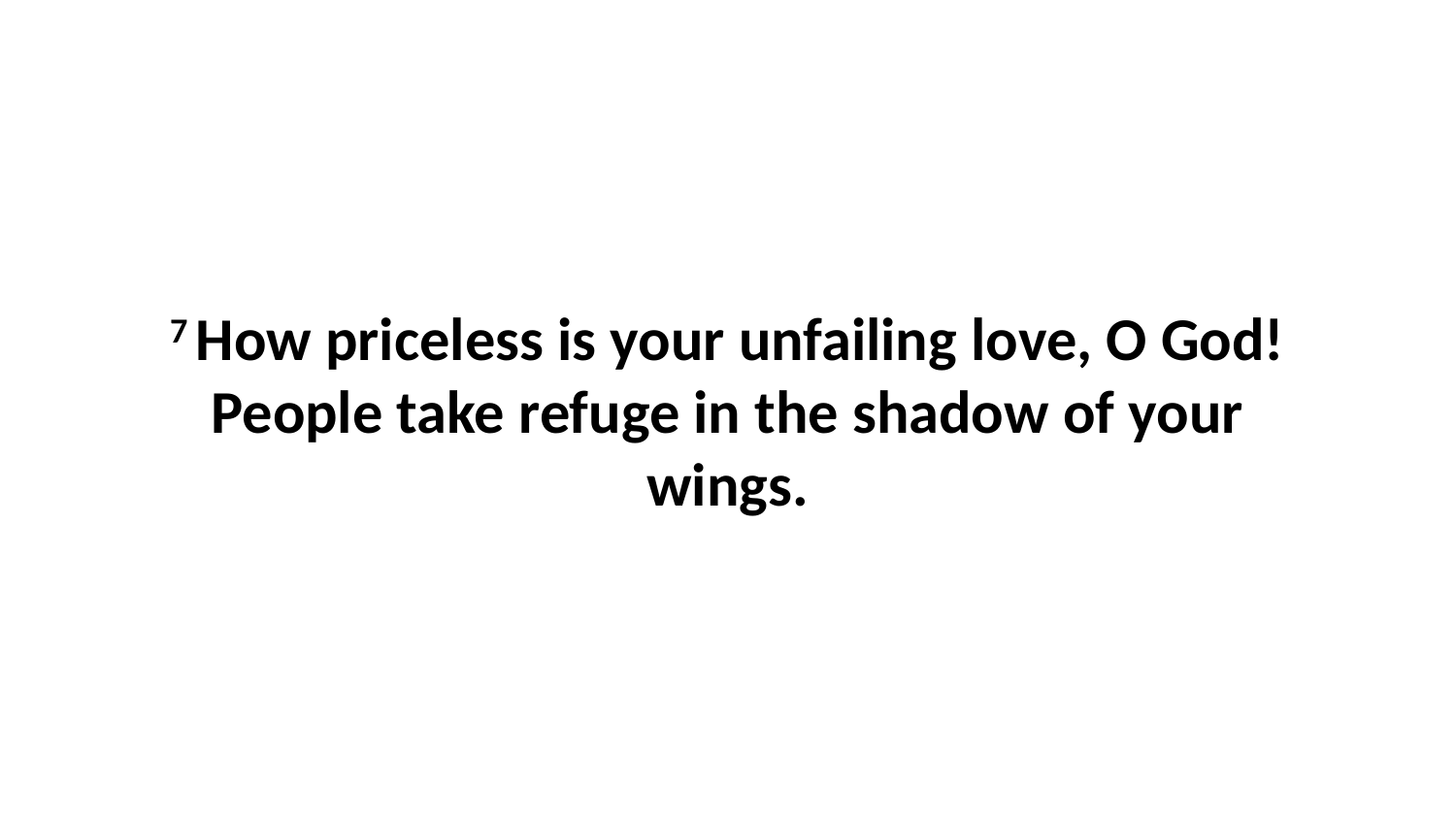

7 How priceless is your unfailing love, O God!People take refuge in the shadow of your wings.